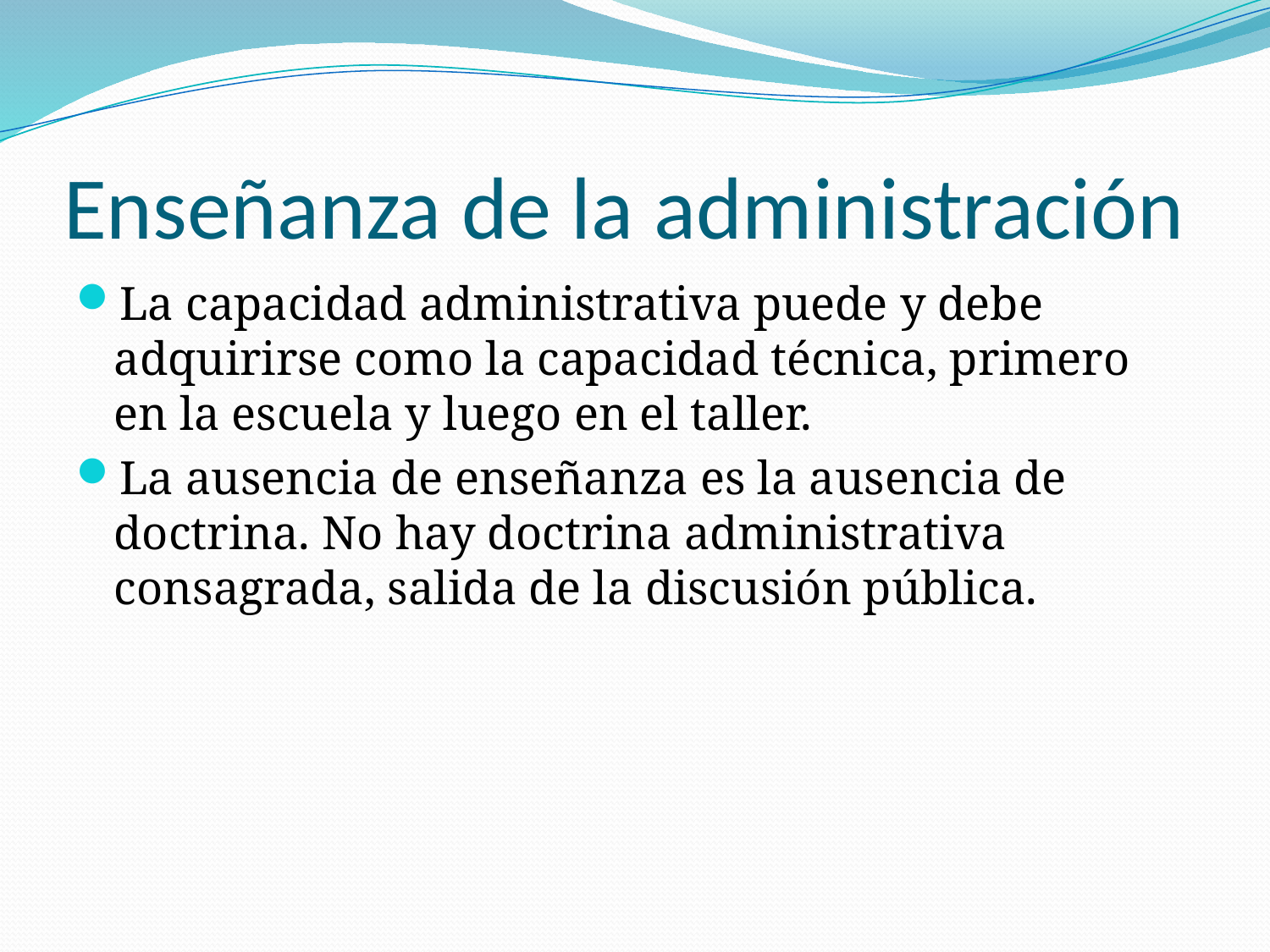

# Enseñanza de la administración
La capacidad administrativa puede y debe adquirirse como la capacidad técnica, primero en la escuela y luego en el taller.
La ausencia de enseñanza es la ausencia de doctrina. No hay doctrina administrativa consagrada, salida de la discusión pública.